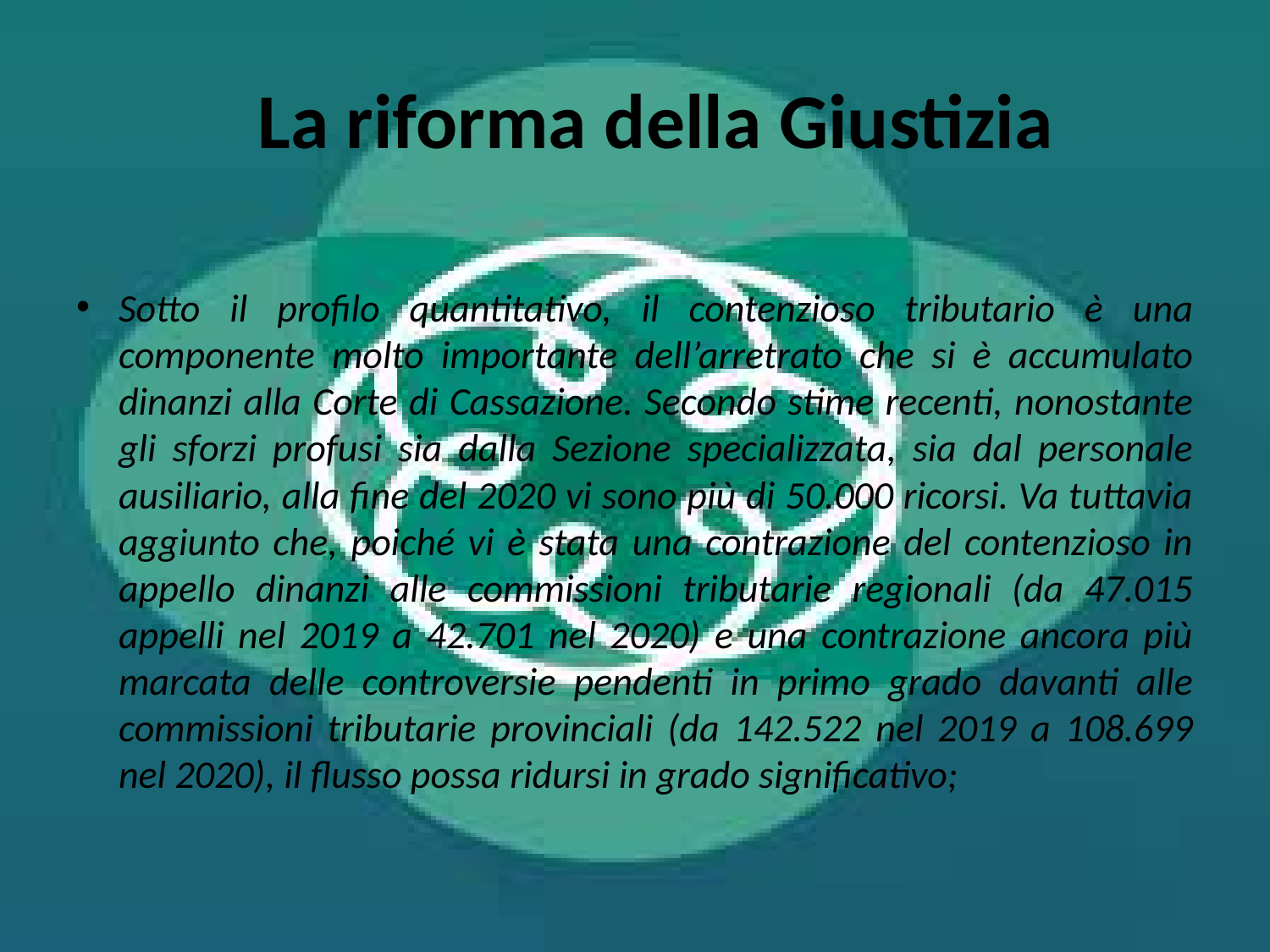

# La riforma della Giustizia

Sotto il profilo quantitativo, il contenzioso tributario è una componente molto importante dell’arretrato che si è accumulato dinanzi alla Corte di Cassazione. Secondo stime recenti, nonostante gli sforzi profusi sia dalla Sezione specializzata, sia dal personale ausiliario, alla fine del 2020 vi sono più di 50.000 ricorsi. Va tuttavia aggiunto che, poiché vi è stata una contrazione del contenzioso in appello dinanzi alle commissioni tributarie regionali (da 47.015 appelli nel 2019 a 42.701 nel 2020) e una contrazione ancora più marcata delle controversie pendenti in primo grado davanti alle commissioni tributarie provinciali (da 142.522 nel 2019 a 108.699 nel 2020), il flusso possa ridursi in grado significativo;